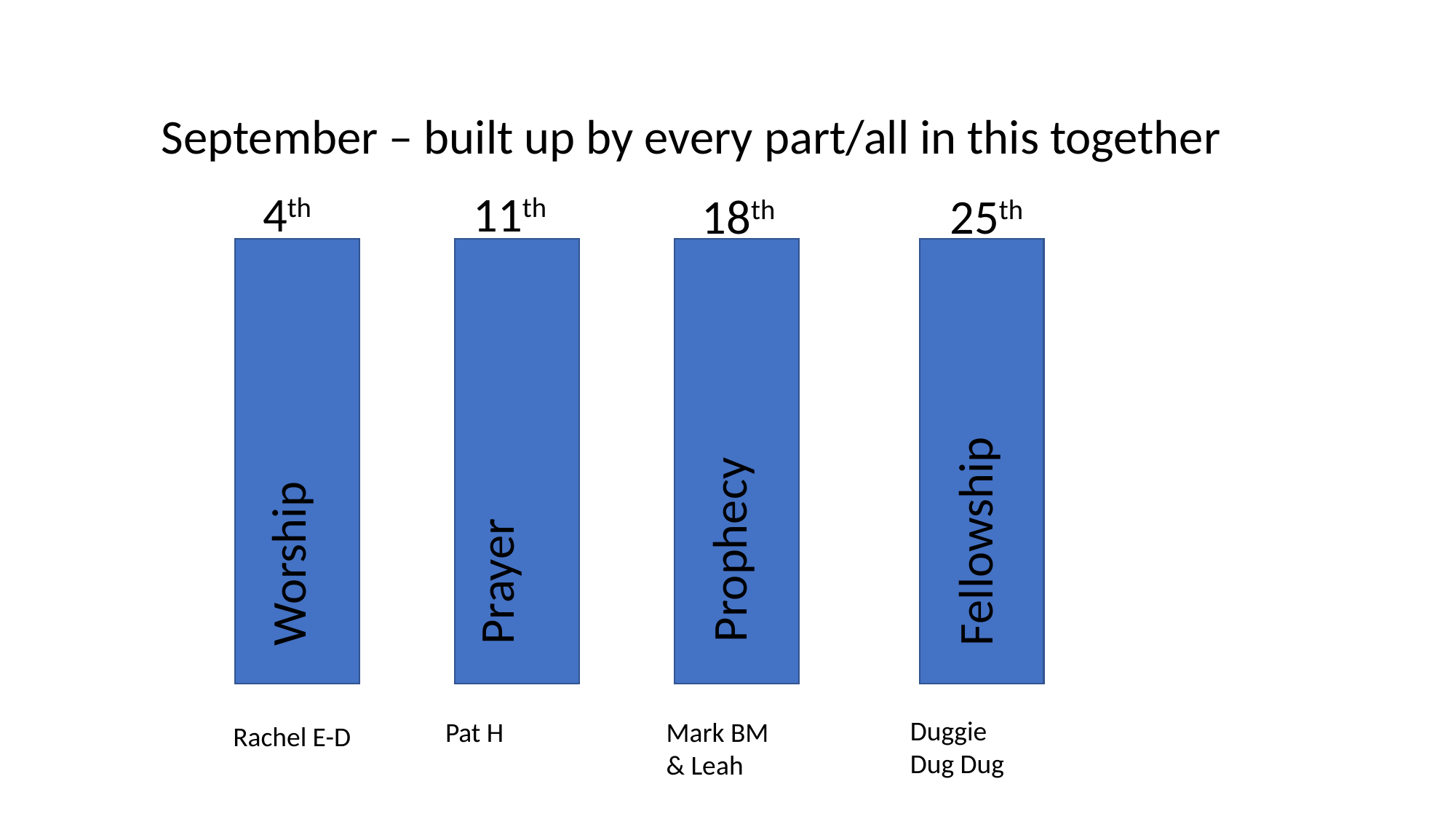

September – built up by every part/all in this together
4th

11th

18th

25th

Prophecy
Prayer
Fellowship
Worship
Duggie Dug Dug
Pat H
Mark BM & Leah
Rachel E-D